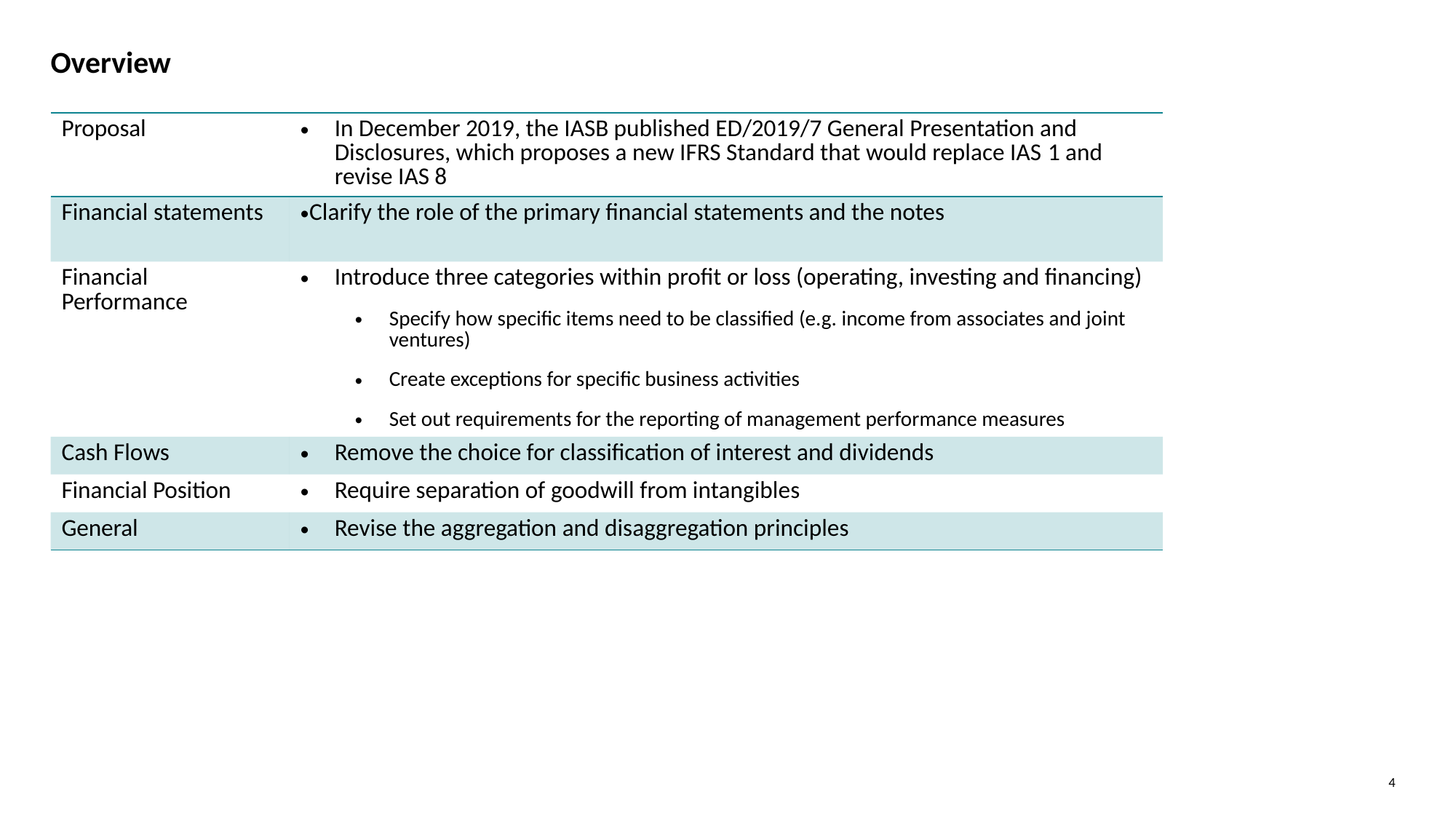

# Overview
| Proposal | In December 2019, the IASB published ED/2019/7 General Presentation and Disclosures, which proposes a new IFRS Standard that would replace IAS 1 and revise IAS 8 |
| --- | --- |
| Financial statements | Clarify the role of the primary financial statements and the notes |
| Financial Performance | Introduce three categories within profit or loss (operating, investing and financing) Specify how specific items need to be classified (e.g. income from associates and joint ventures) Create exceptions for specific business activities Set out requirements for the reporting of management performance measures |
| Cash Flows | Remove the choice for classification of interest and dividends |
| Financial Position | Require separation of goodwill from intangibles |
| General | Revise the aggregation and disaggregation principles |